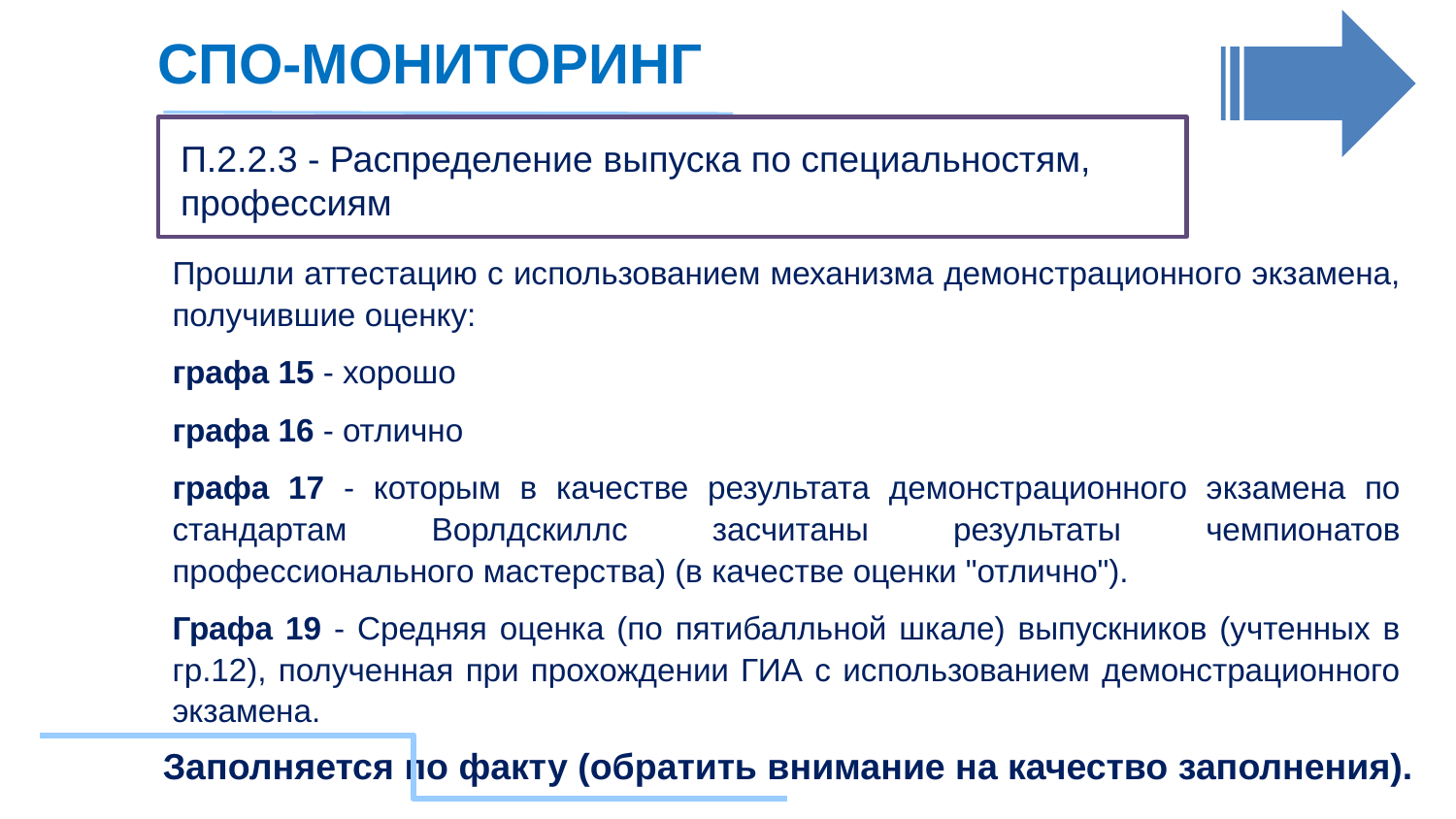

СПО-МОНИТОРИНГ

П.2.2.3 - Распределение выпуска по специальностям, профессиям
Прошли аттестацию с использованием механизма демонстрационного экзамена, получившие оценку:
графа 15 - хорошо
графа 16 - отлично
графа 17 - которым в качестве результата демонстрационного экзамена по стандартам Ворлдскиллс засчитаны результаты чемпионатов профессионального мастерства) (в качестве оценки "отлично").
Графа 19 - Средняя оценка (по пятибалльной шкале) выпускников (учтенных в гр.12), полученная при прохождении ГИА с использованием демонстрационного экзамена.
Заполняется по факту (обратить внимание на качество заполнения).